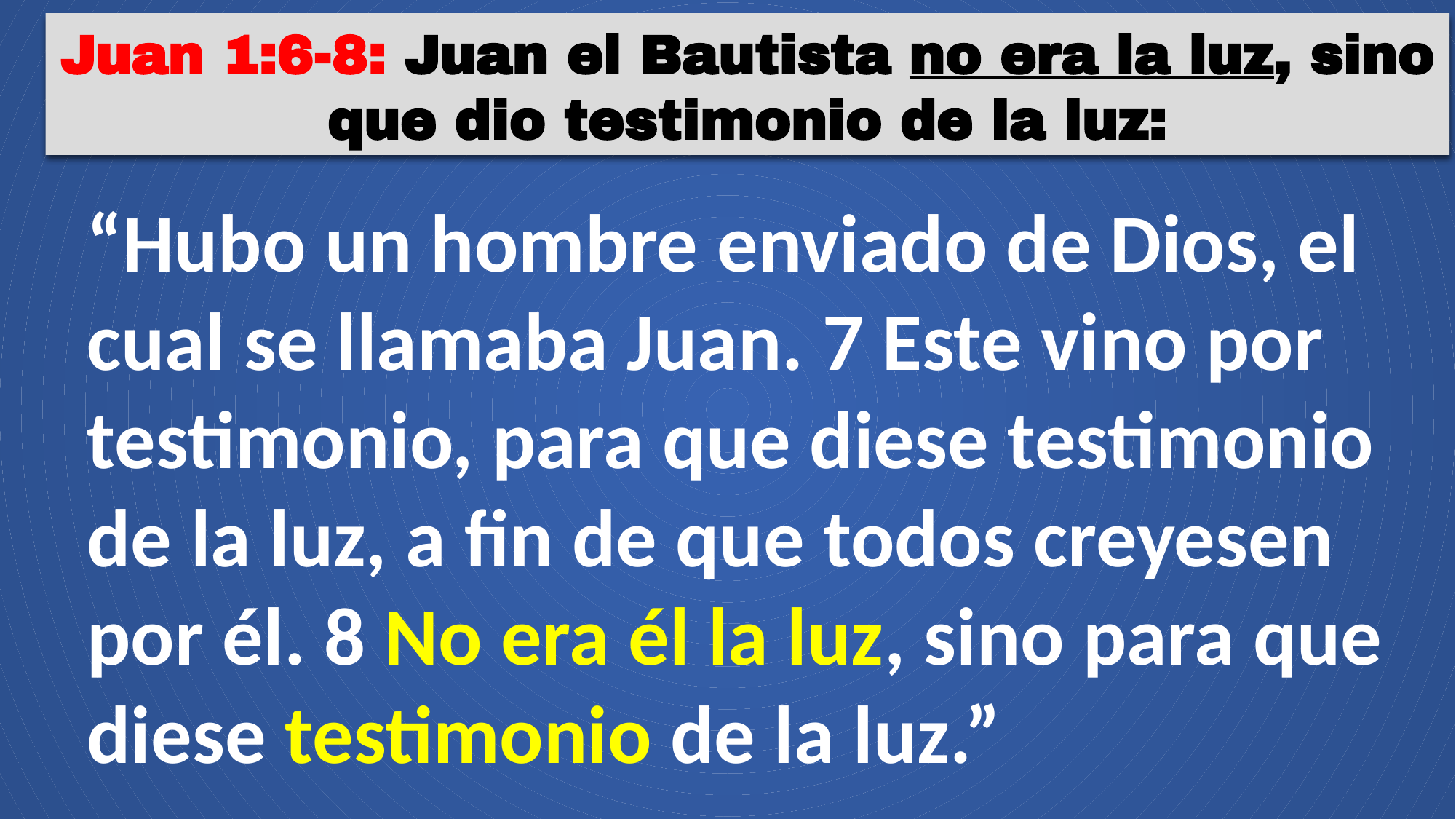

Juan 1:6-8: Juan el Bautista no era la luz, sino que dio testimonio de la luz:
“Hubo un hombre enviado de Dios, el cual se llamaba Juan. 7 Este vino por testimonio, para que diese testimonio de la luz, a fin de que todos creyesen por él. 8 No era él la luz, sino para que diese testimonio de la luz.”